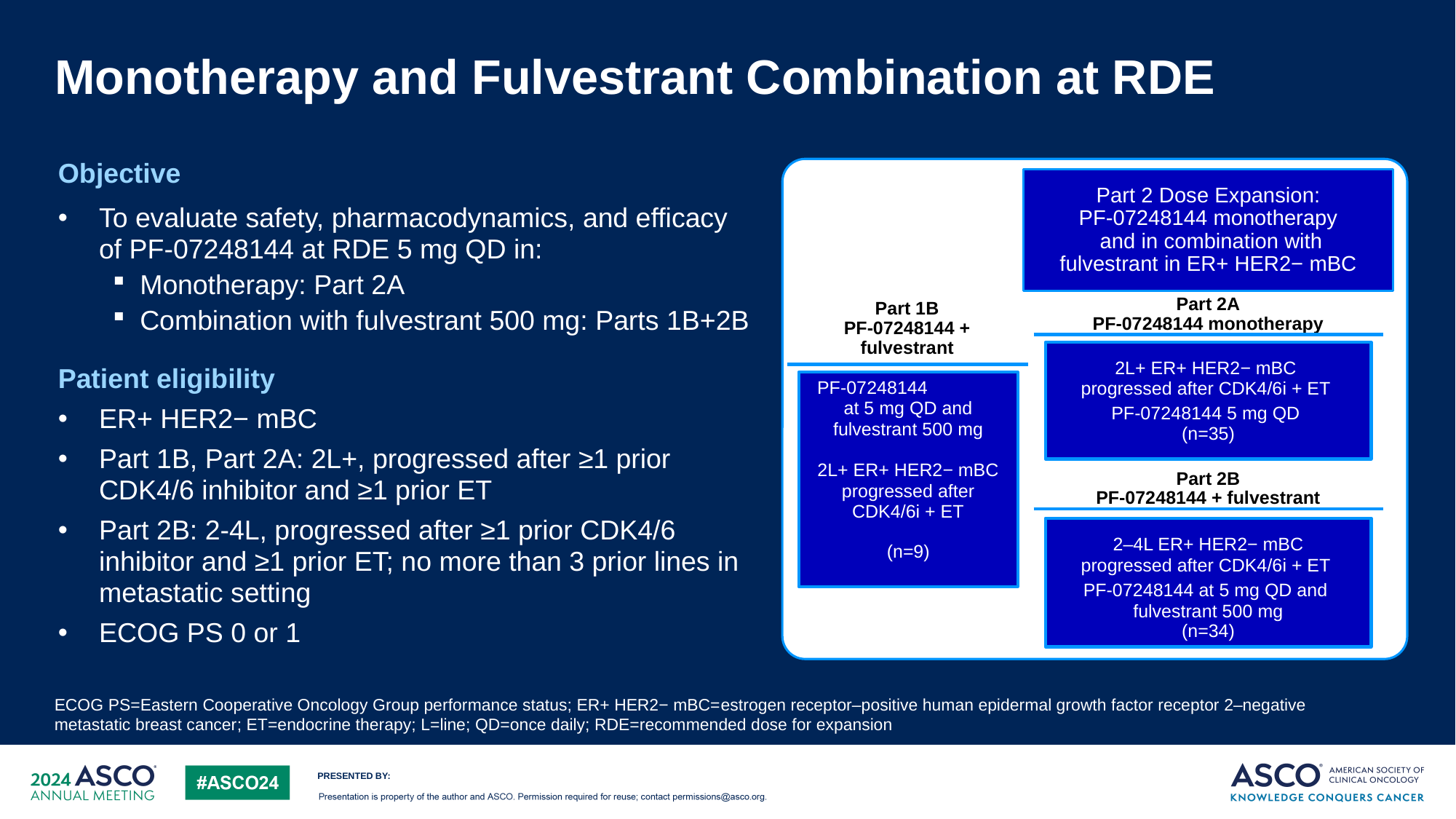

# Monotherapy and Fulvestrant Combination at RDE
Objective
To evaluate safety, pharmacodynamics, and efficacy of PF-07248144 at RDE 5 mg QD in:
Monotherapy: Part 2A
Combination with fulvestrant 500 mg: Parts 1B+2B
Patient eligibility
ER+ HER2− mBC
Part 1B, Part 2A: 2L+, progressed after ≥1 prior CDK4/6 inhibitor and ≥1 prior ET
Part 2B: 2-4L, progressed after ≥1 prior CDK4/6 inhibitor and ≥1 prior ET; no more than 3 prior lines in metastatic setting
ECOG PS 0 or 1

Part 2 Dose Expansion:
PF-07248144 monotherapy
 and in combination with fulvestrant in ER+ HER2− mBC

Part 2A
PF-07248144 monotherapy
Part 1B
PF-07248144 + fulvestrant

2L+ ER+ HER2− mBC
progressed after CDK4/6i + ET
PF-07248144 5 mg QD
(n=35)

PF-07248144               at 5 mg QD and fulvestrant 500 mg

2L+ ER+ HER2− mBC progressed after
CDK4/6i + ET

(n=9)

Part 2B
PF-07248144 + fulvestrant

2–4L ER+ HER2− mBC
progressed after CDK4/6i + ET
PF-07248144 at 5 mg QD and  fulvestrant 500 mg
(n=34)
ECOG PS=Eastern Cooperative Oncology Group performance status; ER+ HER2− mBC=estrogen receptor–positive human epidermal growth factor receptor 2–negative metastatic breast cancer; ET=endocrine therapy; L=line; QD=once daily; RDE=recommended dose for expansion